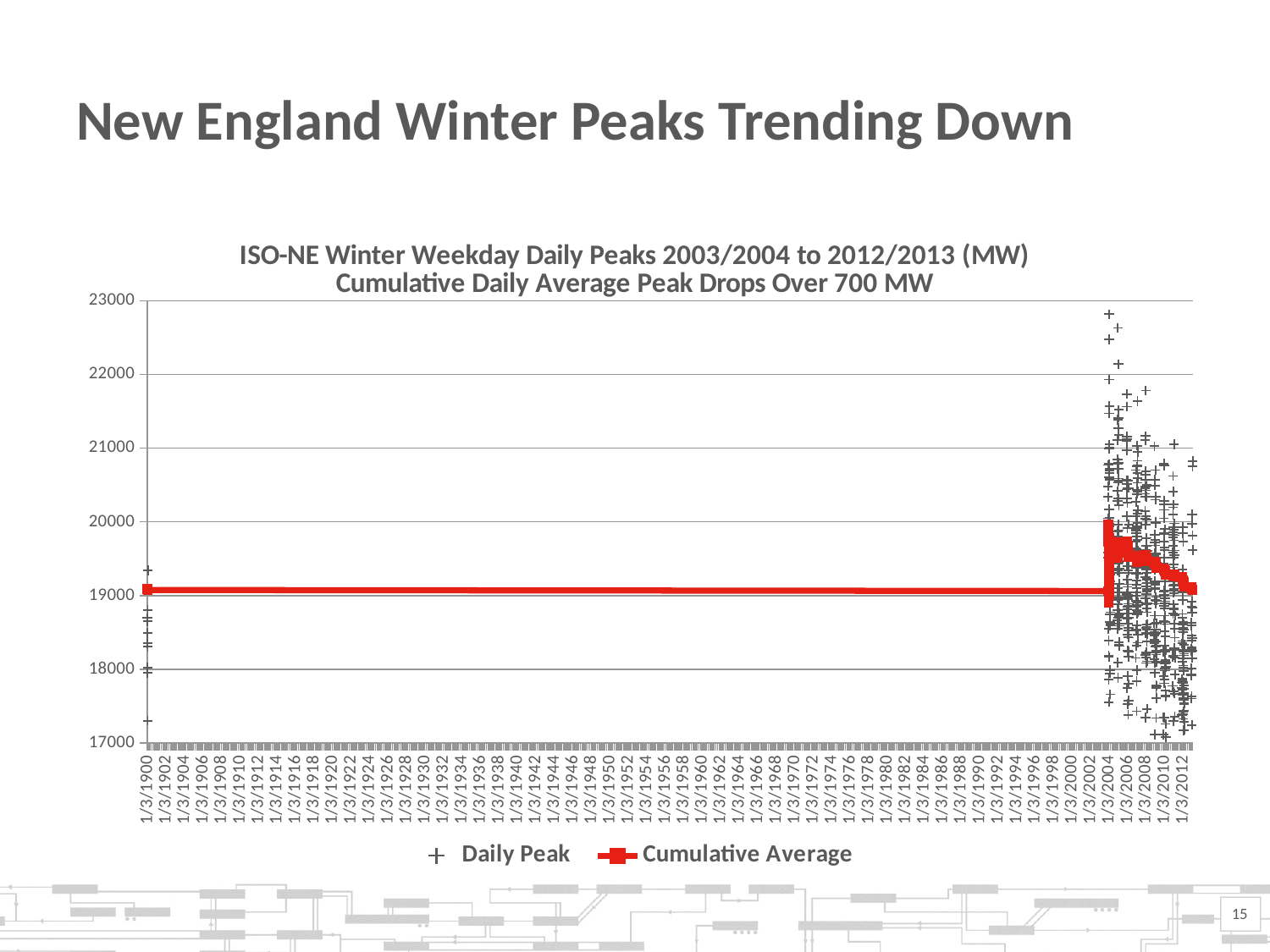

# New England Winter Peaks Trending Down

### Chart: ISO-NE Winter Weekday Daily Peaks 2003/2004 to 2012/2013 (MW)
Cumulative Daily Average Peak Drops Over 700 MW

| Category | Daily Peak | Cumulative Average |
|---|---|---|
| 37956 | 19061.0 | 19061.0 |
| 37957 | 20483.0 | 19772.0 |
| 37958 | 20338.0 | 19960.666666666657 |
| 37959 | 19953.0 | 19958.75 |
| 37960 | 19884.0 | 19943.8 |
| 37963 | 20048.0 | 19961.166666666657 |
| 37964 | 19976.0 | 19963.28571428572 |
| 37965 | 19515.0 | 19907.25 |
| 37966 | 19020.0 | 19808.666666666657 |
| 37967 | 19058.0 | 19733.59999999997 |
| 37970 | 20771.0 | 19827.9090909091 |
| 37971 | 19763.0 | 19822.5 |
| 37972 | 19585.0 | 19804.23076923074 |
| 37973 | 19756.0 | 19800.78571428572 |
| 37974 | 19278.0 | 19765.933333333316 |
| 37977 | 19173.0 | 19728.875 |
| 37978 | 18551.0 | 19659.588235294148 |
| 37979 | 16888.0 | 19505.611111111106 |
| 37980 | 14738.0 | 19254.684210526317 |
| 37981 | 17860.0 | 19184.95 |
| 37984 | 18185.0 | 19137.333333333296 |
| 37985 | 18387.0 | 19103.22727272728 |
| 37986 | 17555.0 | 19035.913043478256 |
| 37987 | 16593.0 | 18934.125 |
| 37988 | 18164.0 | 18903.32 |
| 37991 | 19579.0 | 18929.30769230769 |
| 37992 | 19548.0 | 18952.22222222225 |
| 37993 | 20786.0 | 19017.714285714326 |
| 37994 | 20991.0 | 19085.75862068966 |
| 37995 | 21471.0 | 19165.266666666666 |
| 37998 | 20171.0 | 19197.70967741931 |
| 37999 | 20609.0 | 19241.812499999996 |
| 38000 | 22477.0 | 19339.848484848513 |
| 38001 | 22818.0 | 19442.147058823517 |
| 38002 | 21931.0 | 19513.257142857143 |
| 38005 | 20698.0 | 19546.166666666657 |
| 38006 | 21050.0 | 19586.81081081081 |
| 38007 | 20570.0 | 19612.684210526317 |
| 38008 | 20057.0 | 19624.076923076896 |
| 38009 | 20666.0 | 19650.125 |
| 38012 | 21572.0 | 19697.0 |
| 38013 | 21008.0 | 19728.214285714326 |
| 38014 | 20584.0 | 19748.116279069716 |
| 38015 | 20720.0 | 19770.204545454544 |
| 38016 | 19936.0 | 19773.8888888889 |
| 38019 | 19722.0 | 19772.76086956522 |
| 38020 | 19977.0 | 19777.106382978716 |
| 38021 | 19365.0 | 19768.520833333332 |
| 38022 | 19544.0 | 19763.938775510225 |
| 38023 | 19500.0 | 19758.66 |
| 38026 | 19468.0 | 19752.96078431376 |
| 38027 | 18645.0 | 19731.653846153848 |
| 38028 | 19459.0 | 19726.509433962263 |
| 38029 | 19288.0 | 19718.3888888889 |
| 38030 | 17986.0 | 19686.890909090896 |
| 38033 | 19285.0 | 19679.714285714326 |
| 38034 | 19483.0 | 19676.263157894737 |
| 38035 | 19189.0 | 19667.862068965496 |
| 38036 | 18741.0 | 19652.152542372838 |
| 38037 | 17944.0 | 19623.683333333316 |
| 38040 | 18622.0 | 19607.262295081968 |
| 38041 | 19095.0 | 19599.0 |
| 38042 | 18773.0 | 19585.8888888889 |
| 38043 | 18592.0 | 19570.359374999956 |
| 38044 | 17661.0 | 19540.98461538465 |
| 38322 | 18806.0 | 19529.848484848513 |
| 38323 | 18969.0 | 19521.4776119403 |
| 38324 | 18667.0 | 19508.91176470588 |
| 38327 | 20719.0 | 19526.449275362316 |
| 38328 | 20281.0 | 19537.22857142857 |
| 38329 | 19099.0 | 19531.056338028156 |
| 38330 | 19337.0 | 19528.36111111111 |
| 38331 | 19103.0 | 19522.534246575276 |
| 38334 | 19874.0 | 19527.283783783845 |
| 38335 | 20848.0 | 19544.89333333331 |
| 38336 | 21111.0 | 19565.5 |
| 38337 | 20418.0 | 19576.571428571417 |
| 38338 | 19806.0 | 19579.51282051282 |
| 38341 | 22631.0 | 19618.139240506258 |
| 38342 | 21387.0 | 19640.25 |
| 38343 | 19751.0 | 19641.617283950618 |
| 38344 | 18545.0 | 19628.243902439026 |
| 38345 | 18090.0 | 19609.710843373494 |
| 38348 | 20791.0 | 19623.773809523842 |
| 38349 | 20533.0 | 19634.470588235294 |
| 38350 | 19437.0 | 19632.17441860466 |
| 38351 | 18882.0 | 19623.551724137917 |
| 38352 | 17884.0 | 19603.78409090912 |
| 38355 | 18696.0 | 19593.584269662922 |
| 38356 | 18938.0 | 19586.3 |
| 38357 | 19966.0 | 19590.47252747249 |
| 38358 | 20314.0 | 19598.336956521707 |
| 38359 | 18801.0 | 19589.76344086022 |
| 38362 | 19448.0 | 19588.255319148917 |
| 38363 | 19797.0 | 19590.45263157892 |
| 38364 | 19781.0 | 19592.4375 |
| 38365 | 18979.0 | 19586.11340206186 |
| 38366 | 18619.0 | 19576.24489795921 |
| 38369 | 20803.0 | 19588.636363636317 |
| 38370 | 22141.0 | 19614.16 |
| 38371 | 21412.0 | 19631.960396039605 |
| 38372 | 20720.0 | 19642.62745098039 |
| 38373 | 21273.0 | 19658.45631067962 |
| 38376 | 21177.0 | 19673.05769230769 |
| 38377 | 20587.0 | 19681.761904761937 |
| 38378 | 21177.0 | 19695.86792452831 |
| 38379 | 21520.0 | 19712.915887850468 |
| 38380 | 20555.0 | 19720.712962962956 |
| 38383 | 20224.0 | 19725.330275229357 |
| 38384 | 19887.0 | 19726.8 |
| 38385 | 19771.0 | 19727.1981981982 |
| 38386 | 19538.0 | 19725.508928571417 |
| 38387 | 18334.0 | 19713.194690265485 |
| 38390 | 18702.0 | 19704.324561403497 |
| 38391 | 18720.0 | 19695.765217391297 |
| 38392 | 18369.0 | 19684.327586206895 |
| 38393 | 19468.0 | 19682.478632478633 |
| 38394 | 18745.0 | 19674.533898305086 |
| 38397 | 19363.0 | 19671.915966386492 |
| 38398 | 18315.0 | 19660.60833333331 |
| 38399 | 18591.0 | 19651.768595041325 |
| 38400 | 18960.0 | 19646.098360655717 |
| 38401 | 19161.0 | 19642.154471544716 |
| 38404 | 19310.0 | 19639.47580645162 |
| 38405 | 19039.0 | 19634.67199999997 |
| 38406 | 19047.0 | 19630.007936507904 |
| 38407 | 19627.0 | 19629.984251968504 |
| 38408 | 18759.0 | 19623.179687499956 |
| 38411 | 19745.0 | 19624.124031007752 |
| 38687 | 19007.0 | 19619.376923076896 |
| 38688 | 19027.0 | 19614.85496183202 |
| 38691 | 20567.0 | 19622.068181818213 |
| 38692 | 20511.0 | 19628.751879699248 |
| 38693 | 21100.0 | 19639.731343283584 |
| 38694 | 20438.0 | 19645.64444444446 |
| 38695 | 20322.0 | 19650.617647058792 |
| 38698 | 20518.0 | 19656.94890510953 |
| 38699 | 21563.0 | 19670.76086956522 |
| 38700 | 21733.0 | 19685.59712230216 |
| 38701 | 21117.0 | 19695.821428571417 |
| 38702 | 20076.0 | 19698.517730496453 |
| 38705 | 21159.0 | 19708.802816901407 |
| 38706 | 20966.0 | 19717.594405594442 |
| 38707 | 20977.0 | 19726.340277777726 |
| 38708 | 20460.0 | 19731.4 |
| 38709 | 18810.0 | 19725.089041095882 |
| 38712 | 17748.0 | 19711.639455782297 |
| 38713 | 19397.0 | 19709.513513513513 |
| 38714 | 19215.0 | 19706.19463087245 |
| 38715 | 18687.0 | 19699.4 |
| 38716 | 18474.0 | 19691.28476821192 |
| 38719 | 18699.0 | 19684.75657894732 |
| 38720 | 20258.0 | 19688.50326797383 |
| 38721 | 19914.0 | 19689.967532467534 |
| 38722 | 19529.0 | 19688.929032258064 |
| 38723 | 19117.0 | 19685.262820512853 |
| 38726 | 19152.0 | 19681.866242038217 |
| 38727 | 18977.0 | 19677.40506329114 |
| 38728 | 19006.0 | 19673.182389937097 |
| 38729 | 18251.0 | 19664.29375 |
| 38730 | 17908.0 | 19653.385093167733 |
| 38733 | 20559.0 | 19658.975308641977 |
| 38734 | 19717.0 | 19659.33128834352 |
| 38735 | 18620.0 | 19652.993902439026 |
| 38736 | 18851.0 | 19648.133333333295 |
| 38737 | 17527.0 | 19635.35542168672 |
| 38740 | 19548.0 | 19634.83233532934 |
| 38741 | 18948.0 | 19630.74404761906 |
| 38742 | 18947.0 | 19626.698224852073 |
| 38743 | 19592.0 | 19626.49411764706 |
| 38744 | 18528.0 | 19620.070175438592 |
| 38747 | 19039.0 | 19616.691860465096 |
| 38748 | 19472.0 | 19615.85549132948 |
| 38749 | 18865.0 | 19611.540229885013 |
| 38750 | 18433.0 | 19604.805714285714 |
| 38751 | 17382.0 | 19592.176136363636 |
| 38754 | 19307.0 | 19590.56497175142 |
| 38755 | 19343.0 | 19589.174157303336 |
| 38756 | 19478.0 | 19588.5530726257 |
| 38757 | 19340.0 | 19587.172222222223 |
| 38758 | 18989.0 | 19583.867403314925 |
| 38761 | 19578.0 | 19583.835164835116 |
| 38762 | 18698.0 | 19578.994535519127 |
| 38763 | 18167.0 | 19571.320652173912 |
| 38764 | 17799.0 | 19561.74054054051 |
| 38765 | 17573.0 | 19551.048387096773 |
| 38768 | 18753.0 | 19546.78074866312 |
| 38769 | 18889.0 | 19543.28191489362 |
| 38770 | 18244.0 | 19536.40740740741 |
| 38771 | 18430.0 | 19530.584210526315 |
| 38772 | 18558.0 | 19525.49214659686 |
| 38775 | 20458.0 | 19530.348958333296 |
| 38776 | 19967.0 | 19532.611398963716 |
| 39052 | 18153.0 | 19525.5 |
| 39055 | 20078.0 | 19528.333333333296 |
| 39056 | 20271.0 | 19532.122448979553 |
| 39057 | 19903.0 | 19534.00507614211 |
| 39058 | 18999.0 | 19531.303030303032 |
| 39059 | 20702.0 | 19537.18592964824 |
| 39062 | 19728.0 | 19538.14 |
| 39063 | 19642.0 | 19538.656716417896 |
| 39064 | 19294.0 | 19537.445544554485 |
| 39065 | 18845.0 | 19534.03448275865 |
| 39066 | 18540.0 | 19529.16176470588 |
| 39069 | 19376.0 | 19528.414634146342 |
| 39070 | 19881.0 | 19530.126213592233 |
| 39071 | 19846.0 | 19531.652173913044 |
| 39072 | 19308.0 | 19530.576923076896 |
| 39073 | 18933.0 | 19527.71770334928 |
| 39076 | 15434.0 | 19508.223809523857 |
| 39077 | 18319.0 | 19502.587677725118 |
| 39078 | 19151.0 | 19500.92924528302 |
| 39079 | 18867.0 | 19497.95305164319 |
| 39080 | 18804.0 | 19494.710280373816 |
| 39083 | 17430.0 | 19485.10697674416 |
| 39084 | 19105.0 | 19483.34722222225 |
| 39085 | 18916.0 | 19480.73271889401 |
| 39086 | 18529.0 | 19476.36697247705 |
| 39087 | 17839.0 | 19468.890410958906 |
| 39090 | 18596.0 | 19464.922727272726 |
| 39091 | 19039.0 | 19462.99547511315 |
| 39092 | 19844.0 | 19464.71171171172 |
| 39093 | 19634.0 | 19465.470852017937 |
| 39094 | 17987.0 | 19458.8705357143 |
| 39097 | 19203.0 | 19457.73333333331 |
| 39098 | 19940.0 | 19459.867256637128 |
| 39099 | 20750.0 | 19465.550660792953 |
| 39100 | 19917.0 | 19467.53070175439 |
| 39101 | 18747.0 | 19464.38427947592 |
| 39104 | 20430.0 | 19468.58260869565 |
| 39105 | 19804.0 | 19470.034632034633 |
| 39106 | 19490.0 | 19470.120689655156 |
| 39107 | 20379.0 | 19474.021459227468 |
| 39108 | 21034.0 | 19480.688034188035 |
| 39111 | 20530.0 | 19485.153191489357 |
| 39112 | 20108.0 | 19487.792372881322 |
| 39113 | 19981.0 | 19489.87341772152 |
| 39114 | 19579.0 | 19490.247899159713 |
| 39115 | 18769.0 | 19487.230125523045 |
| 39118 | 21640.0 | 19496.2 |
| 39119 | 20772.0 | 19501.49377593362 |
| 39120 | 20829.0 | 19506.97933884293 |
| 39121 | 20664.0 | 19511.74074074074 |
| 39122 | 19755.0 | 19512.73770491806 |
| 39125 | 19756.0 | 19513.7306122449 |
| 39126 | 20413.0 | 19517.386178861787 |
| 39127 | 20592.0 | 19521.736842105263 |
| 39128 | 20950.0 | 19527.495967741936 |
| 39129 | 19613.0 | 19527.83935742968 |
| 39132 | 20160.0 | 19530.368 |
| 39133 | 18773.0 | 19527.350597609533 |
| 39134 | 18361.0 | 19522.72222222225 |
| 39135 | 18786.0 | 19519.81027667978 |
| 39136 | 18874.0 | 19517.267716535433 |
| 39139 | 19296.0 | 19516.4 |
| 39140 | 18906.0 | 19514.015625 |
| 39141 | 18473.0 | 19509.96498054478 |
| 39419 | 20144.0 | 19512.422480620193 |
| 39420 | 20574.0 | 19516.521235521235 |
| 39421 | 20382.0 | 19519.84999999997 |
| 39422 | 20459.0 | 19523.44827586207 |
| 39423 | 19967.0 | 19525.141221374015 |
| 39426 | 20344.0 | 19528.25475285171 |
| 39427 | 20041.0 | 19530.196969696928 |
| 39428 | 19596.0 | 19530.445283018904 |
| 39429 | 21109.0 | 19536.379699248097 |
| 39430 | 19421.0 | 19535.9475655431 |
| 39433 | 21164.0 | 19542.0223880597 |
| 39434 | 20643.0 | 19546.11524163564 |
| 39435 | 20428.0 | 19549.3814814815 |
| 39436 | 20480.0 | 19552.81549815498 |
| 39437 | 19964.0 | 19554.327205882353 |
| 39440 | 17343.0 | 19546.22710622712 |
| 39441 | 15333.0 | 19530.850364963502 |
| 39442 | 18962.0 | 19528.78181818183 |
| 39443 | 19252.0 | 19527.778985507277 |
| 39444 | 18197.0 | 19522.974729241905 |
| 39447 | 18491.0 | 19519.26258992806 |
| 39448 | 18190.0 | 19514.49820788529 |
| 39449 | 20690.0 | 19518.696428571417 |
| 39450 | 21782.0 | 19526.750889679715 |
| 39451 | 20081.0 | 19528.716312056717 |
| 39454 | 18602.0 | 19525.441696113106 |
| 39455 | 18162.0 | 19520.640845070422 |
| 39456 | 18213.0 | 19516.052631578907 |
| 39457 | 18562.0 | 19512.71678321682 |
| 39458 | 18230.0 | 19508.24738675962 |
| 39461 | 19773.0 | 19509.166666666657 |
| 39462 | 19349.0 | 19508.612456747363 |
| 39463 | 19615.0 | 19508.979310344817 |
| 39464 | 19559.0 | 19509.15120274911 |
| 39465 | 18085.0 | 19504.273972602736 |
| 39468 | 20343.0 | 19507.13651877129 |
| 39469 | 19784.0 | 19508.07823129252 |
| 39470 | 19388.0 | 19507.67118644067 |
| 39471 | 19673.0 | 19508.22972972973 |
| 39472 | 19122.0 | 19506.9292929293 |
| 39475 | 19377.0 | 19506.49328859061 |
| 39476 | 18881.0 | 19504.40133779265 |
| 39477 | 19016.0 | 19502.773333333316 |
| 39478 | 19164.0 | 19501.647840531557 |
| 39479 | 19172.0 | 19500.556291390716 |
| 39482 | 18828.0 | 19498.336633663366 |
| 39483 | 18537.0 | 19495.174342105256 |
| 39484 | 18575.0 | 19492.157377049127 |
| 39485 | 19053.0 | 19490.72222222225 |
| 39486 | 18377.0 | 19487.094462540717 |
| 39489 | 20498.0 | 19490.376623376593 |
| 39490 | 20028.0 | 19492.11650485435 |
| 39491 | 19218.0 | 19491.232258064516 |
| 39492 | 18773.0 | 19488.922829582 |
| 39493 | 18107.0 | 19484.493589743623 |
| 39496 | 17463.0 | 19478.03514376997 |
| 39497 | 18608.0 | 19475.264331210223 |
| 39498 | 19312.0 | 19474.746031746035 |
| 39499 | 19226.0 | 19473.95886075952 |
| 39500 | 19172.0 | 19473.006309148266 |
| 39503 | 18477.0 | 19469.874213836443 |
| 39504 | 19079.0 | 19468.64890282132 |
| 39505 | 19092.0 | 19467.471875 |
| 39506 | 19602.0 | 19467.890965732087 |
| 39507 | 18898.0 | 19466.121118012423 |
| 39783 | 18140.0 | 19462.015479876096 |
| 39784 | 18459.0 | 19458.91975308639 |
| 39785 | 18623.0 | 19456.3476923077 |
| 39786 | 18404.0 | 19453.119631901798 |
| 39787 | 18507.0 | 19450.226299694223 |
| 39790 | 21026.0 | 19455.030487804877 |
| 39791 | 19573.0 | 19455.38905775075 |
| 39792 | 18455.0 | 19452.357575757556 |
| 39793 | 19536.0 | 19452.61027190328 |
| 39794 | 17115.0 | 19445.569277108396 |
| 39797 | 18353.0 | 19442.288288288317 |
| 39798 | 19449.0 | 19442.30838323356 |
| 39799 | 19725.0 | 19443.15223880589 |
| 39800 | 19194.0 | 19442.410714285714 |
| 39801 | 20569.0 | 19445.75370919882 |
| 39804 | 20493.0 | 19448.852071005884 |
| 39805 | 19829.0 | 19449.973451327434 |
| 39806 | 17950.0 | 19445.5617647059 |
| 39807 | 15327.0 | 19433.48387096776 |
| 39808 | 18084.0 | 19429.538011695906 |
| 39811 | 18483.0 | 19426.778425655975 |
| 39812 | 18728.0 | 19424.74709302332 |
| 39813 | 19753.0 | 19425.69855072464 |
| 39814 | 19097.0 | 19424.748554913305 |
| 39815 | 18936.0 | 19423.340057636855 |
| 39818 | 19166.0 | 19422.600574712644 |
| 39819 | 19347.0 | 19422.383954154728 |
| 39820 | 19513.0 | 19422.64285714286 |
| 39821 | 19090.0 | 19421.69515669512 |
| 39822 | 19148.0 | 19420.917613636357 |
| 39825 | 19681.0 | 19421.654390934844 |
| 39826 | 19567.0 | 19422.06497175142 |
| 39827 | 20300.0 | 19424.53802816902 |
| 39828 | 20702.0 | 19428.126404494385 |
| 39829 | 20347.0 | 19430.700280112065 |
| 39832 | 19373.0 | 19430.53910614521 |
| 39833 | 19555.0 | 19430.885793871865 |
| 39834 | 19986.0 | 19432.42777777777 |
| 39835 | 19420.0 | 19432.39335180052 |
| 39836 | 18230.0 | 19429.071823204453 |
| 39839 | 19987.0 | 19430.608815427026 |
| 39840 | 19577.0 | 19431.01098901098 |
| 39841 | 19995.0 | 19432.556164383557 |
| 39842 | 18889.0 | 19431.071038251357 |
| 39843 | 18309.0 | 19428.013623978164 |
| 39846 | 18324.0 | 19425.013586956484 |
| 39847 | 19494.0 | 19425.200542005416 |
| 39848 | 19557.0 | 19425.556756756756 |
| 39849 | 20343.0 | 19428.029649595646 |
| 39850 | 18981.0 | 19426.827956989215 |
| 39853 | 18537.0 | 19424.442359249326 |
| 39854 | 18494.0 | 19421.954545454544 |
| 39855 | 17339.0 | 19416.4 |
| 39856 | 17783.0 | 19412.05585106383 |
| 39857 | 17744.0 | 19407.63129973472 |
| 39860 | 17776.0 | 19403.31481481482 |
| 39861 | 18098.0 | 19399.870712401054 |
| 39862 | 18381.0 | 19397.18947368421 |
| 39863 | 17607.0 | 19392.49081364832 |
| 39864 | 18199.0 | 19389.36649214663 |
| 39867 | 18932.0 | 19388.17232375979 |
| 39868 | 18627.0 | 19386.190104166668 |
| 39869 | 18247.0 | 19383.231168831117 |
| 39870 | 17774.0 | 19379.062176165804 |
| 39871 | 16677.0 | 19372.080103359174 |
| 40148 | 18240.0 | 19369.16237113402 |
| 40149 | 17910.0 | 19365.411311053984 |
| 40150 | 17351.0 | 19360.246153846154 |
| 40151 | 17114.0 | 19354.50127877234 |
| 40154 | 19346.0 | 19354.47959183669 |
| 40155 | 19052.0 | 19353.709923664122 |
| 40156 | 19430.0 | 19353.9035532995 |
| 40157 | 19000.0 | 19353.007594936706 |
| 40158 | 19739.0 | 19353.982323232325 |
| 40161 | 19002.0 | 19353.095717884116 |
| 40162 | 18656.0 | 19351.34422110551 |
| 40163 | 19849.0 | 19352.59147869671 |
| 40164 | 20790.0 | 19356.185 |
| 40165 | 20048.0 | 19357.910224438896 |
| 40168 | 20285.0 | 19360.216417910447 |
| 40169 | 20164.0 | 19362.210918114142 |
| 40170 | 20241.0 | 19364.38613861389 |
| 40171 | 17810.0 | 19360.548148148147 |
| 40172 | 15730.0 | 19351.605911330018 |
| 40175 | 19011.0 | 19350.76904176906 |
| 40176 | 20766.0 | 19354.23774509804 |
| 40177 | 19727.0 | 19355.14914425428 |
| 40178 | 18858.0 | 19353.93658536586 |
| 40179 | 17345.0 | 19349.048661800487 |
| 40182 | 19654.0 | 19349.788834951505 |
| 40183 | 19651.0 | 19350.51815980629 |
| 40184 | 19511.0 | 19350.90579710148 |
| 40185 | 18963.0 | 19349.97108433735 |
| 40186 | 19066.0 | 19349.28846153846 |
| 40189 | 19652.0 | 19350.01438848921 |
| 40190 | 19618.0 | 19350.655502392303 |
| 40191 | 19839.0 | 19351.821002386616 |
| 40192 | 18824.0 | 19350.56428571434 |
| 40193 | 17860.0 | 19347.023752969122 |
| 40196 | 18728.0 | 19345.556872037916 |
| 40197 | 18613.0 | 19343.825059101655 |
| 40198 | 18515.0 | 19341.870283018867 |
| 40199 | 18317.0 | 19339.45882352946 |
| 40200 | 18012.0 | 19336.342723004705 |
| 40203 | 17981.0 | 19333.16861826698 |
| 40204 | 18075.0 | 19330.22897196262 |
| 40205 | 18264.0 | 19327.743589743623 |
| 40206 | 18897.0 | 19326.741860465117 |
| 40207 | 19902.0 | 19328.07656612529 |
| 40210 | 19289.0 | 19327.986111111142 |
| 40211 | 19190.0 | 19327.667436489606 |
| 40212 | 18922.0 | 19326.73271889401 |
| 40213 | 18963.0 | 19325.896551724138 |
| 40214 | 18115.0 | 19323.119266054964 |
| 40217 | 19266.0 | 19322.9885583524 |
| 40218 | 18446.0 | 19320.986301369892 |
| 40219 | 19062.0 | 19320.396355353074 |
| 40220 | 18242.0 | 19317.94545454546 |
| 40221 | 17716.0 | 19314.312925170056 |
| 40224 | 17627.0 | 19310.49547511315 |
| 40225 | 18640.0 | 19308.981941309255 |
| 40226 | 18127.0 | 19306.31981981981 |
| 40227 | 17709.0 | 19302.73033707861 |
| 40228 | 17259.0 | 19298.14798206278 |
| 40231 | 17641.0 | 19294.44071588367 |
| 40232 | 18257.0 | 19292.125 |
| 40233 | 18087.0 | 19289.440979955456 |
| 40234 | 18029.0 | 19286.64 |
| 40235 | 17079.0 | 19281.745011086474 |
| 40513 | 17775.0 | 19278.411504424777 |
| 40514 | 18189.0 | 19276.006622516557 |
| 40515 | 18170.0 | 19273.570484581505 |
| 40518 | 19863.0 | 19274.865934065932 |
| 40519 | 19585.0 | 19275.54605263158 |
| 40520 | 19824.0 | 19276.746170678336 |
| 40521 | 20197.0 | 19278.755458515283 |
| 40522 | 19793.0 | 19279.875816993463 |
| 40525 | 18752.0 | 19278.728260869557 |
| 40526 | 20099.0 | 19280.5075921909 |
| 40527 | 20622.0 | 19283.411255411254 |
| 40528 | 19925.0 | 19284.7969762419 |
| 40529 | 19382.0 | 19285.00646551726 |
| 40532 | 20409.0 | 19287.42365591398 |
| 40533 | 19672.0 | 19288.248927038618 |
| 40534 | 19588.0 | 19288.89079229123 |
| 40535 | 19233.0 | 19288.771367521356 |
| 40536 | 17697.0 | 19285.37739872071 |
| 40539 | 20233.0 | 19287.393617021276 |
| 40540 | 19513.0 | 19287.87261146496 |
| 40541 | 18880.0 | 19287.008474576272 |
| 40542 | 18189.0 | 19284.68710359412 |
| 40543 | 17297.0 | 19280.493670886048 |
| 40546 | 19139.0 | 19280.195789473684 |
| 40547 | 19036.0 | 19279.682773109245 |
| 40548 | 19086.0 | 19279.276729559748 |
| 40549 | 19275.0 | 19279.267782426818 |
| 40550 | 18830.0 | 19278.32985386221 |
| 40553 | 19303.0 | 19278.38124999997 |
| 40554 | 19194.0 | 19278.205821205825 |
| 40555 | 19424.0 | 19278.508298755187 |
| 40556 | 19339.0 | 19278.63354037261 |
| 40557 | 19078.0 | 19278.219008264463 |
| 40560 | 19818.0 | 19279.331958762887 |
| 40561 | 19750.0 | 19280.30041152264 |
| 40562 | 18616.0 | 19278.9363449692 |
| 40563 | 18813.0 | 19277.98155737701 |
| 40564 | 19067.0 | 19277.5501022495 |
| 40567 | 21053.0 | 19281.1734693877 |
| 40568 | 19889.0 | 19282.411405295315 |
| 40569 | 19818.0 | 19283.5 |
| 40570 | 19139.0 | 19283.206896551725 |
| 40571 | 18276.0 | 19281.168016194333 |
| 40574 | 19546.0 | 19281.70303030303 |
| 40575 | 19980.0 | 19283.11088709674 |
| 40576 | 19613.0 | 19283.774647887283 |
| 40577 | 19146.0 | 19283.497991967903 |
| 40578 | 18286.0 | 19281.498997995994 |
| 40581 | 18266.0 | 19279.468000000033 |
| 40582 | 19315.0 | 19279.538922155687 |
| 40583 | 19303.0 | 19279.585657370488 |
| 40584 | 19228.0 | 19279.483101391685 |
| 40585 | 18554.0 | 19278.04365079366 |
| 40588 | 17669.0 | 19274.857425742575 |
| 40589 | 19314.0 | 19274.93478260872 |
| 40590 | 18430.0 | 19273.268244575916 |
| 40591 | 17359.0 | 19269.5 |
| 40592 | 16489.0 | 19264.037328094302 |
| 40595 | 18730.0 | 19262.99019607843 |
| 40596 | 18727.0 | 19261.941291585117 |
| 40597 | 18161.0 | 19259.791015625025 |
| 40598 | 17926.0 | 19257.191033138402 |
| 40599 | 17927.0 | 19254.603112840457 |
| 40602 | 18187.0 | 19252.530097087343 |
| 40878 | 17745.0 | 19249.608527131742 |
| 40879 | 17379.0 | 19245.990328820117 |
| 40882 | 17821.0 | 19243.239382239382 |
| 40883 | 17859.0 | 19240.572254335213 |
| 40884 | 17869.0 | 19237.93461538462 |
| 40885 | 18352.0 | 19236.234165067177 |
| 40886 | 17809.0 | 19233.5 |
| 40889 | 18698.0 | 19232.476099426385 |
| 40890 | 18751.0 | 19231.55725190837 |
| 40891 | 18610.0 | 19230.3733333333 |
| 40892 | 18106.0 | 19228.235741444867 |
| 40893 | 17839.0 | 19225.59962049333 |
| 40896 | 19357.0 | 19225.848484848513 |
| 40897 | 19052.0 | 19225.519848771237 |
| 40898 | 18509.0 | 19224.1679245283 |
| 40899 | 17657.0 | 19221.2165725047 |
| 40900 | 17724.0 | 19218.4022556391 |
| 40903 | 17390.0 | 19214.97185741088 |
| 40904 | 18150.0 | 19212.977528089887 |
| 40905 | 18384.0 | 19211.42803738317 |
| 40906 | 18941.0 | 19210.923507462685 |
| 40907 | 17730.0 | 19208.16573556797 |
| 40910 | 17827.0 | 19205.59851301115 |
| 40911 | 19849.0 | 19206.79220779221 |
| 40912 | 19926.0 | 19208.124074074072 |
| 40913 | 19038.0 | 19207.80961182991 |
| 40914 | 17815.0 | 19205.239852398496 |
| 40917 | 18646.0 | 19204.209944751383 |
| 40918 | 18233.0 | 19202.42463235294 |
| 40919 | 18239.0 | 19200.65688073396 |
| 40920 | 18502.0 | 19199.37728937726 |
| 40921 | 18260.0 | 19197.659963436858 |
| 40924 | 19731.0 | 19198.6332116788 |
| 40925 | 18562.0 | 19197.47358834244 |
| 40926 | 19060.0 | 19197.223636363637 |
| 40927 | 19123.0 | 19197.088929219633 |
| 40928 | 18618.0 | 19196.039855072457 |
| 40931 | 18606.0 | 19194.972875226074 |
| 40932 | 17328.0 | 19191.602888086643 |
| 40933 | 18021.0 | 19189.49369369373 |
| 40934 | 18051.0 | 19187.4460431655 |
| 40935 | 17423.0 | 19184.2782764811 |
| 40938 | 18539.0 | 19183.1218637993 |
| 40939 | 17684.0 | 19180.44007155635 |
| 40940 | 17172.0 | 19176.85357142853 |
| 40941 | 17979.0 | 19174.718360071296 |
| 40942 | 17433.0 | 19171.61921708179 |
| 40945 | 17606.0 | 19168.838365896943 |
| 40946 | 17733.0 | 19166.292553191488 |
| 40947 | 18189.0 | 19164.56283185841 |
| 40948 | 17583.0 | 19161.76855123675 |
| 40949 | 16852.0 | 19157.69488536156 |
| 40952 | 18212.0 | 19156.029929577417 |
| 40953 | 17785.0 | 19153.620386643233 |
| 40954 | 17580.0 | 19150.8596491228 |
| 40955 | 17658.0 | 19148.24518388792 |
| 40956 | 16614.0 | 19143.8146853147 |
| 40959 | 17522.0 | 19140.984293193753 |
| 40960 | 17677.0 | 19138.43379790941 |
| 40961 | 16749.0 | 19134.278260869556 |
| 40962 | 16775.0 | 19130.182291666668 |
| 40963 | 17179.0 | 19126.8006932409 |
| 40966 | 17537.0 | 19124.050173010382 |
| 40967 | 17287.0 | 19120.87737478411 |
| 40968 | 18333.0 | 19119.51896551724 |
| 41246 | 17604.0 | 19116.91049913942 |
| 41247 | 17934.0 | 19114.878006872852 |
| 41248 | 17916.0 | 19112.821612349897 |
| 41249 | 18632.0 | 19111.99828767123 |
| 41250 | 17931.0 | 19109.979487179487 |
| 41253 | 18243.0 | 19108.5 |
| 41254 | 18278.0 | 19107.08517887561 |
| 41255 | 18848.0 | 19106.644557823096 |
| 41256 | 18594.0 | 19105.77419354842 |
| 41257 | 18011.0 | 19103.918644067795 |
| 41260 | 19119.0 | 19103.94416243655 |
| 41261 | 18295.0 | 19102.577702702725 |
| 41262 | 18458.0 | 19101.490725126507 |
| 41263 | 18393.0 | 19100.297979797957 |
| 41264 | 17630.0 | 19097.826890756325 |
| 41267 | 17245.0 | 19094.71812080535 |
| 41268 | 15690.0 | 19089.015075376843 |
| 41269 | 18916.0 | 19088.725752508362 |
| 41270 | 18771.0 | 19088.195325542572 |
| 41271 | 18249.0 | 19086.79666666666 |
| 41274 | 18420.0 | 19085.687188019965 |
| 41276 | 19978.0 | 19087.169435215947 |
| 41277 | 20099.0 | 19088.847429519075 |
| 4 | 18695.0 | 19088.19536423841 |
| 7 | 18650.0 | 19087.47107438015 |
| 8 | 18356.0 | 19086.26402640264 |
| 9 | 18494.0 | 19085.28830313016 |
| 10 | 18023.0 | 19083.54111842106 |
| 11 | 17952.0 | 19081.683087027915 |
| 14 | 17302.0 | 19078.765573770495 |
| 41289 | 18152.0 | 19077.24877250412 |
| 41290 | 18840.0 | 19076.86111111111 |
| 17 | 18307.0 | 19075.605220228386 |
| 18 | 18803.0 | 19075.161237784996 |
| 21 | 19344.0 | 19075.598373983736 |
| 41296 | 19817.0 | 19076.80194805191 |
| 41297 | 20750.0 | 19079.51377633705 |
| 41298 | 20822.0 | 19082.333333333296 |
| 41299 | 19619.0 | 19083.200323101777 |
15